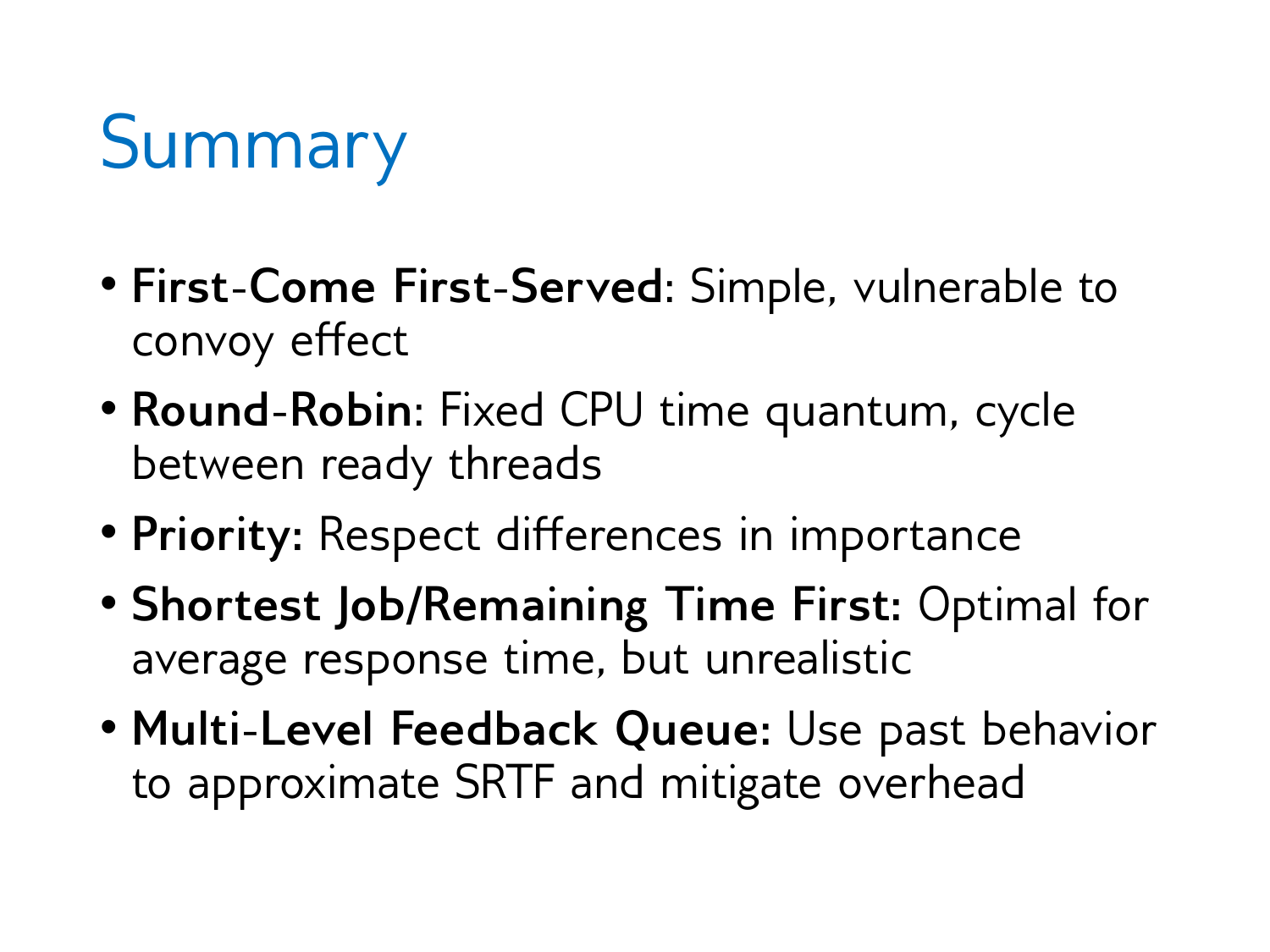

# Summary
First-Come First-Served: Simple, vulnerable to convoy effect
Round-Robin: Fixed CPU time quantum, cycle between ready threads
Priority: Respect differences in importance
Shortest Job/Remaining Time First: Optimal for average response time, but unrealistic
Multi-Level Feedback Queue: Use past behavior to approximate SRTF and mitigate overhead